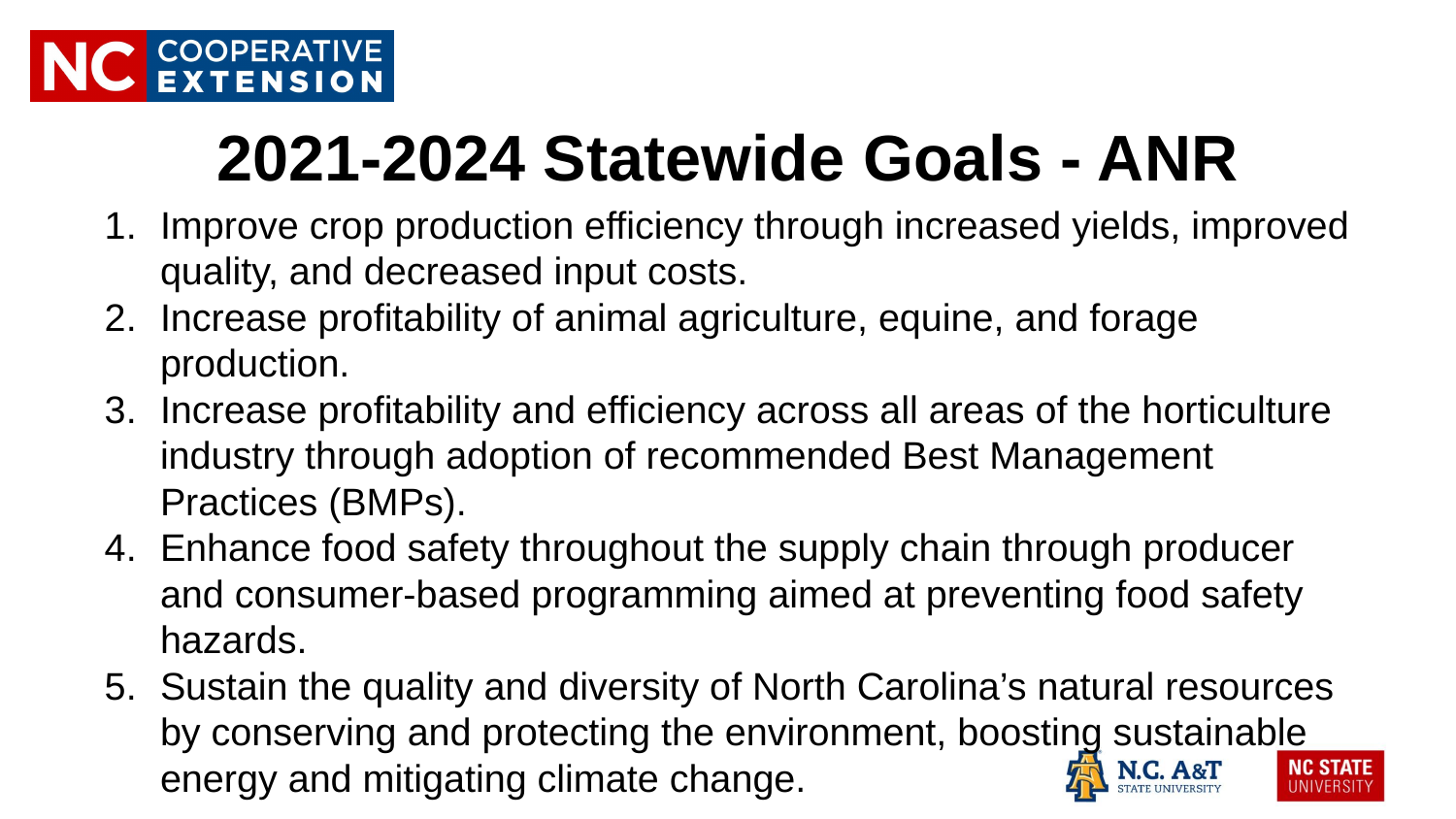

# 2021-2024 Statewide Goals - ANR
Improve crop production efficiency through increased yields, improved quality, and decreased input costs.
Increase profitability of animal agriculture, equine, and forage production.
Increase profitability and efficiency across all areas of the horticulture industry through adoption of recommended Best Management Practices (BMPs).
Enhance food safety throughout the supply chain through producer and consumer-based programming aimed at preventing food safety hazards.
Sustain the quality and diversity of North Carolina’s natural resources by conserving and protecting the environment, boosting sustainable energy and mitigating climate change.